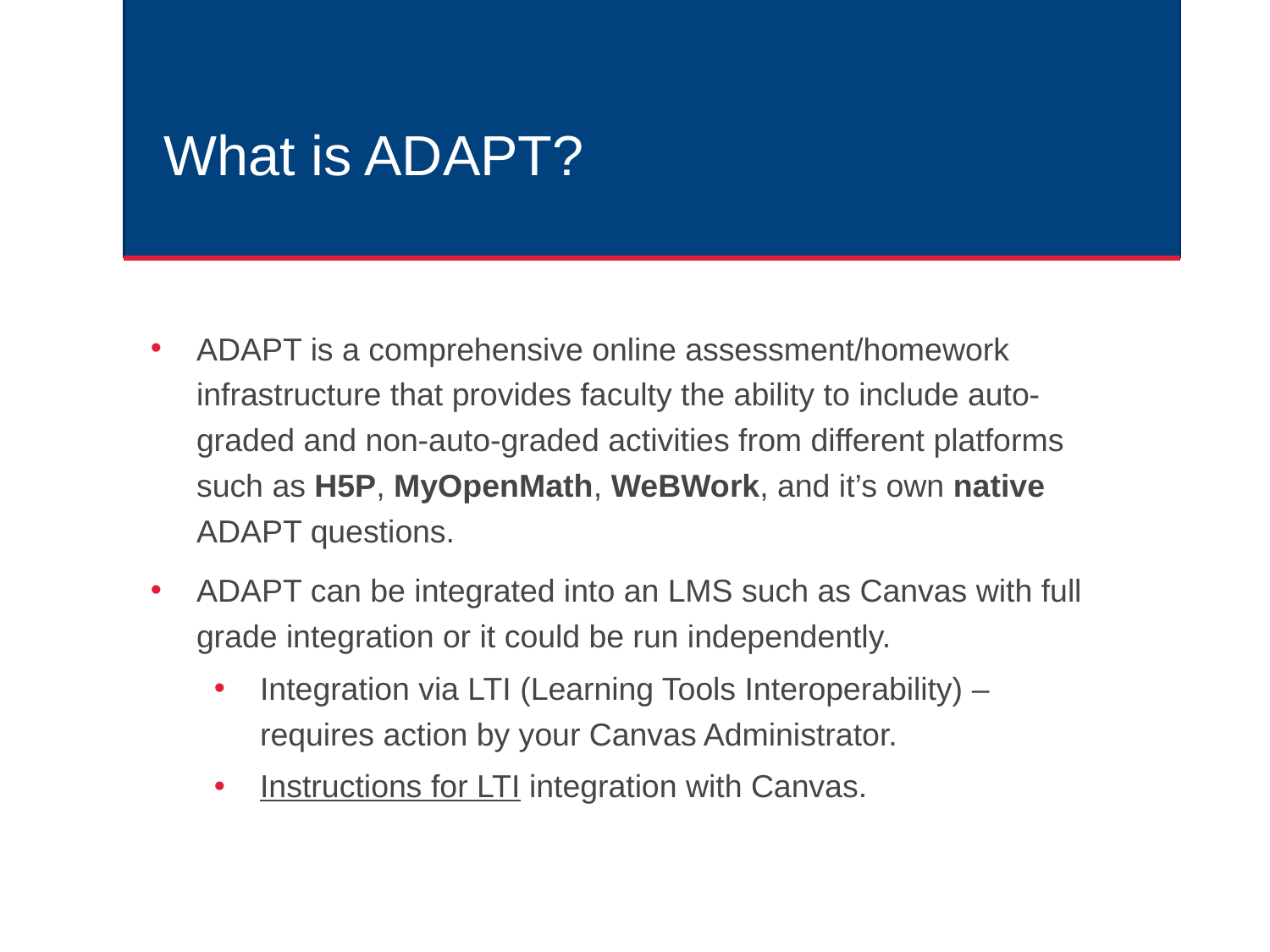

# What is ADAPT?
ADAPT is a comprehensive online assessment/homework infrastructure that provides faculty the ability to include auto-graded and non-auto-graded activities from different platforms such as H5P, MyOpenMath, WeBWork, and it’s own native ADAPT questions.
ADAPT can be integrated into an LMS such as Canvas with full grade integration or it could be run independently.
Integration via LTI (Learning Tools Interoperability) – requires action by your Canvas Administrator.
Instructions for LTI integration with Canvas.